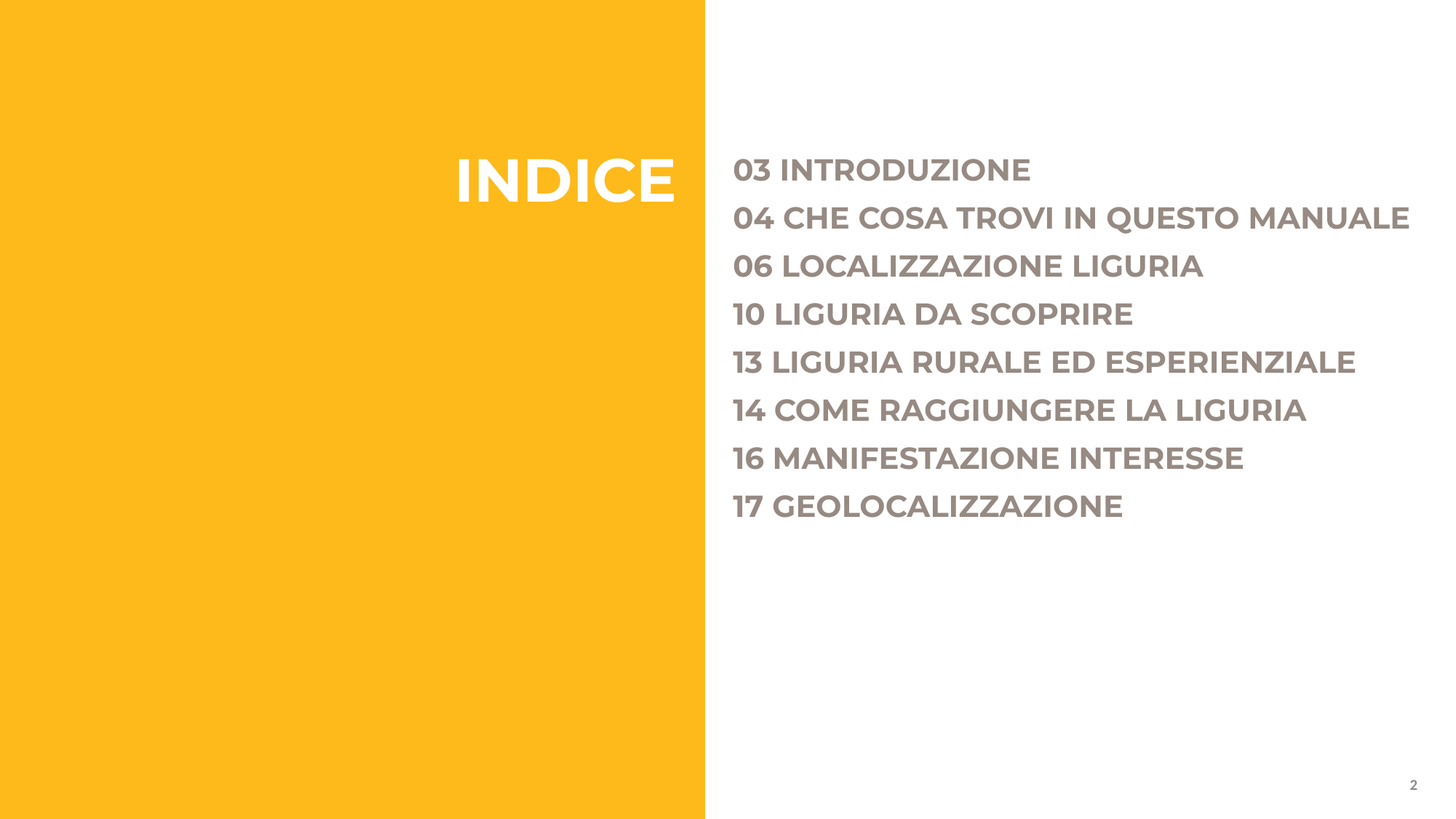

# INDICE
03 INTRODUZIONE
04 CHE COSA TROVI IN QUESTO MANUALE
06 LOCALIZZAZIONE LIGURIA
10 LIGURIA DA SCOPRIRE
13 LIGURIA RURALE ED ESPERIENZIALE
14 COME RAGGIUNGERE LA LIGURIA
16 MANIFESTAZIONE INTERESSE
17 GEOLOCALIZZAZIONE

2